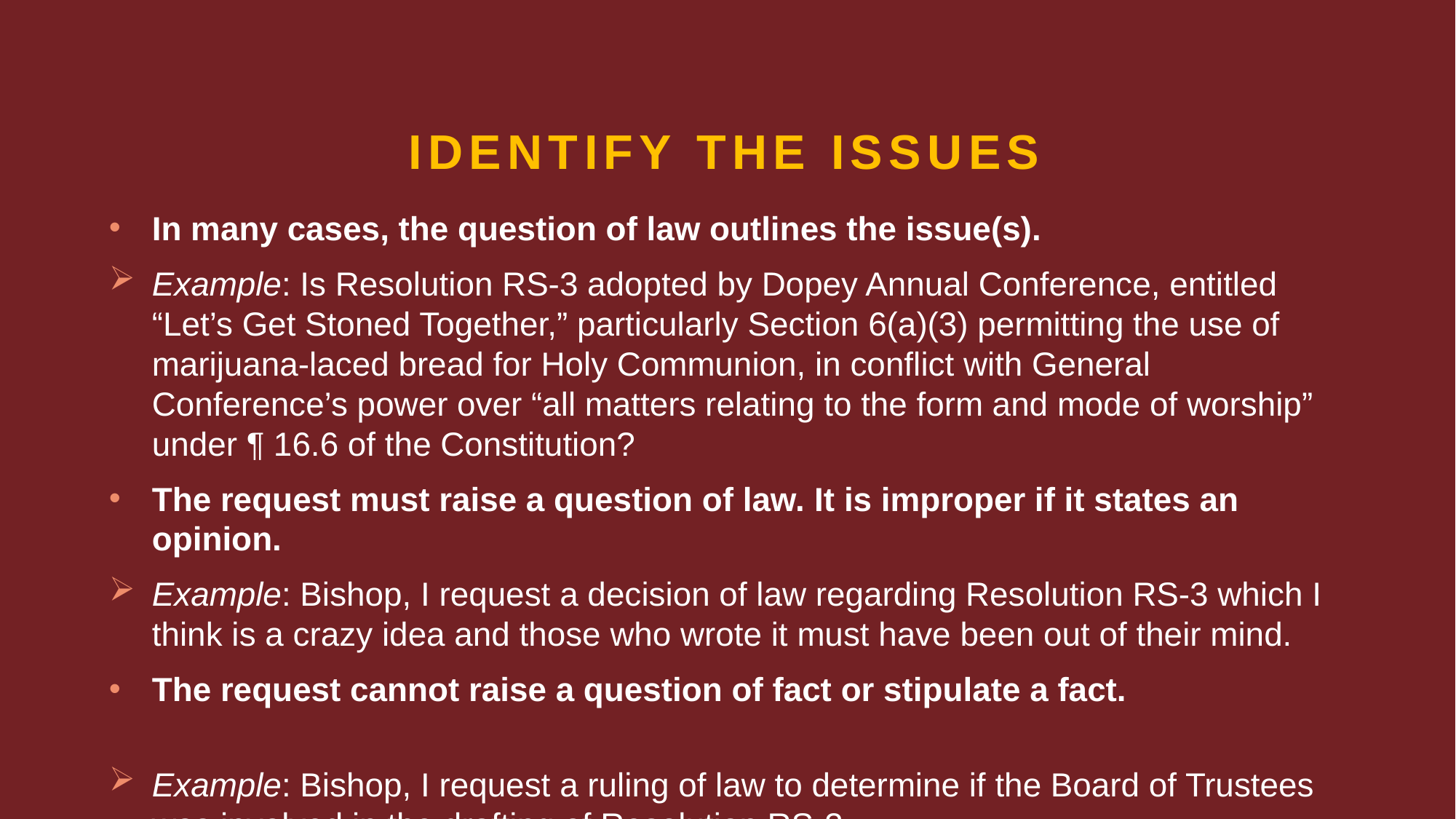

# Identify the issues
In many cases, the question of law outlines the issue(s).
Example: Is Resolution RS-3 adopted by Dopey Annual Conference, entitled “Let’s Get Stoned Together,” particularly Section 6(a)(3) permitting the use of marijuana-laced bread for Holy Communion, in conflict with General Conference’s power over “all matters relating to the form and mode of worship” under ¶ 16.6 of the Constitution?
The request must raise a question of law. It is improper if it states an opinion.
Example: Bishop, I request a decision of law regarding Resolution RS-3 which I think is a crazy idea and those who wrote it must have been out of their mind.
The request cannot raise a question of fact or stipulate a fact.
Example: Bishop, I request a ruling of law to determine if the Board of Trustees was involved in the drafting of Resolution RS-3.